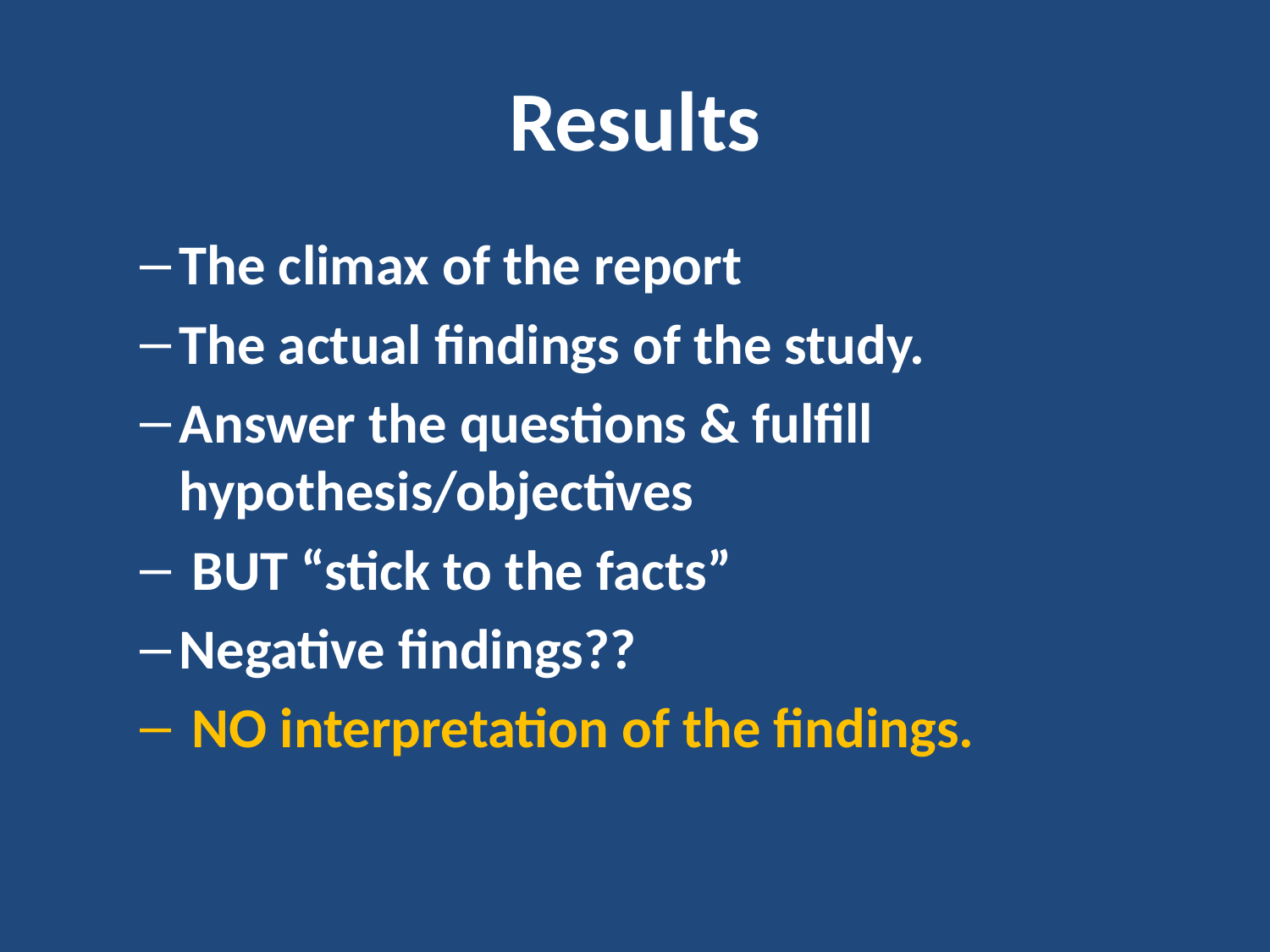

# Results
The climax of the report
The actual findings of the study.
Answer the questions & fulfill hypothesis/objectives
 BUT “stick to the facts”
Negative findings??
 NO interpretation of the findings.